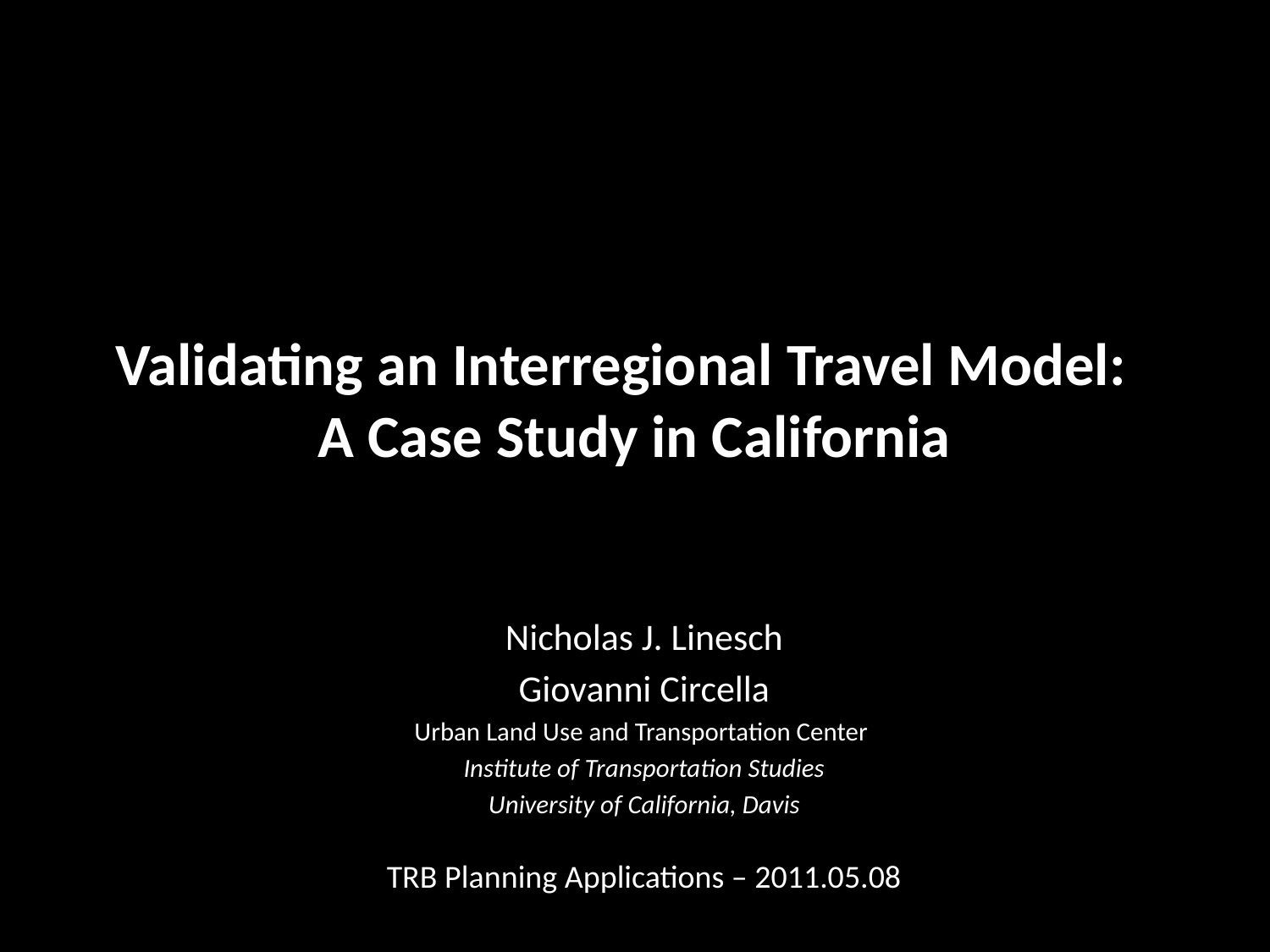

# Validating an Interregional Travel Model: A Case Study in California
Nicholas J. Linesch
Giovanni Circella
Urban Land Use and Transportation Center
Institute of Transportation Studies
University of California, Davis

TRB Planning Applications – 2011.05.08